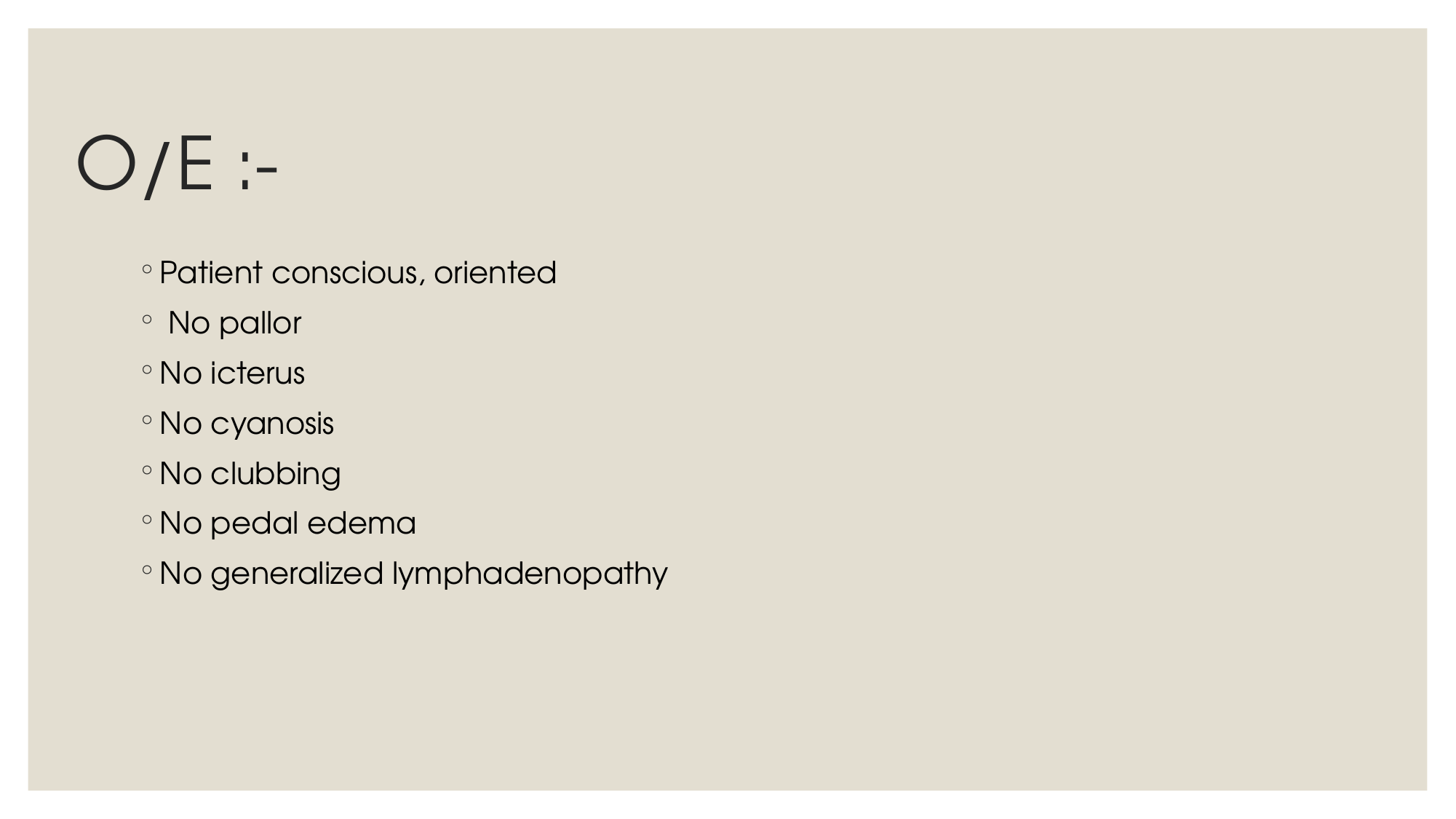

O/E :-
Patient conscious, oriented
 No pallor
No icterus
No cyanosis
No clubbing
No pedal edema
No generalized lymphadenopathy